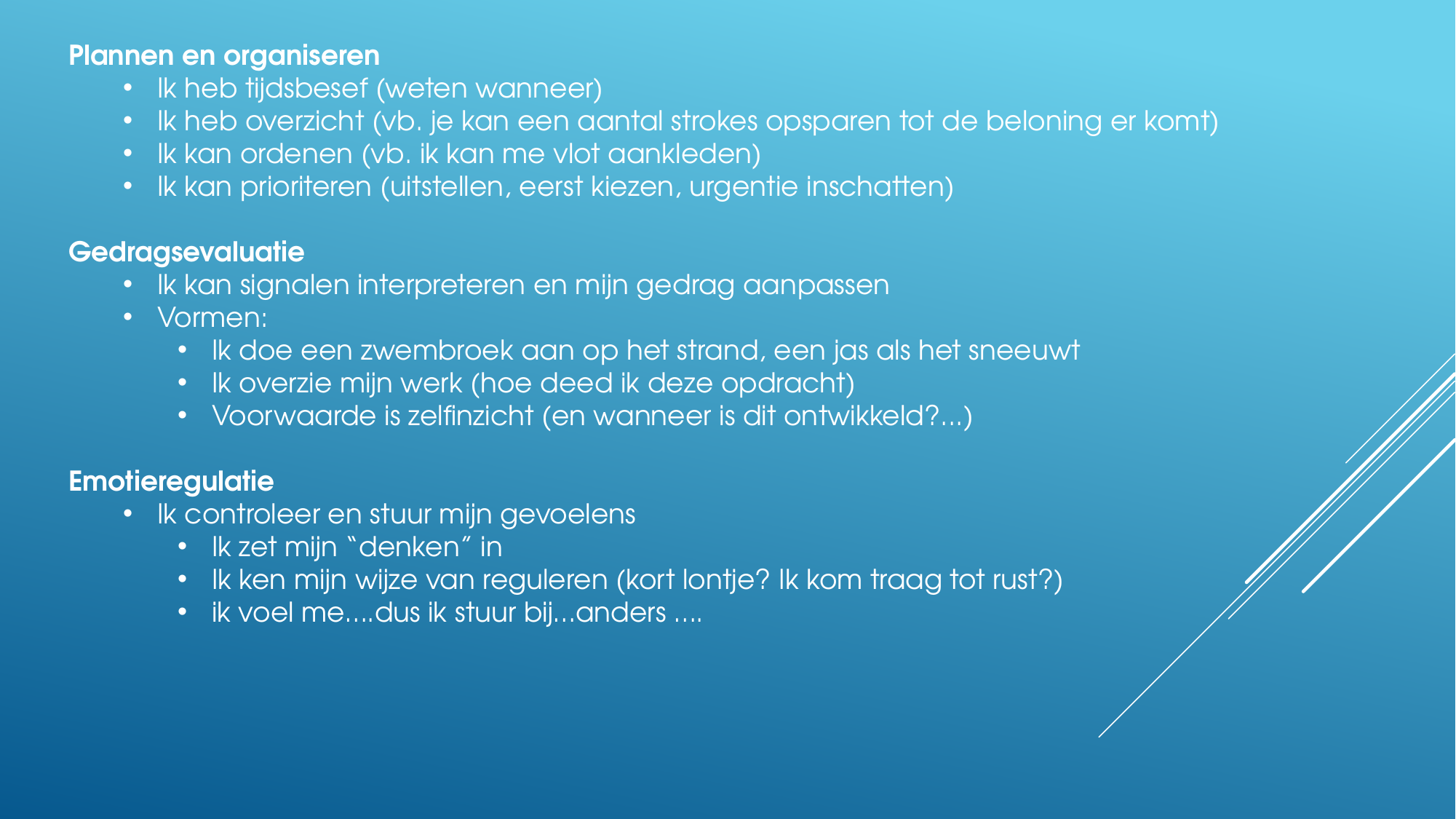

Plannen en organiseren
Ik heb tijdsbesef (weten wanneer)
Ik heb overzicht (vb. je kan een aantal strokes opsparen tot de beloning er komt)
Ik kan ordenen (vb. ik kan me vlot aankleden)
Ik kan prioriteren (uitstellen, eerst kiezen, urgentie inschatten)

Gedragsevaluatie
Ik kan signalen interpreteren en mijn gedrag aanpassen
Vormen:
Ik doe een zwembroek aan op het strand, een jas als het sneeuwt
Ik overzie mijn werk (hoe deed ik deze opdracht)
Voorwaarde is zelfinzicht (en wanneer is dit ontwikkeld?...)

Emotieregulatie
Ik controleer en stuur mijn gevoelens
Ik zet mijn “denken” in
Ik ken mijn wijze van reguleren (kort lontje? Ik kom traag tot rust?)
ik voel me….dus ik stuur bij…anders ….